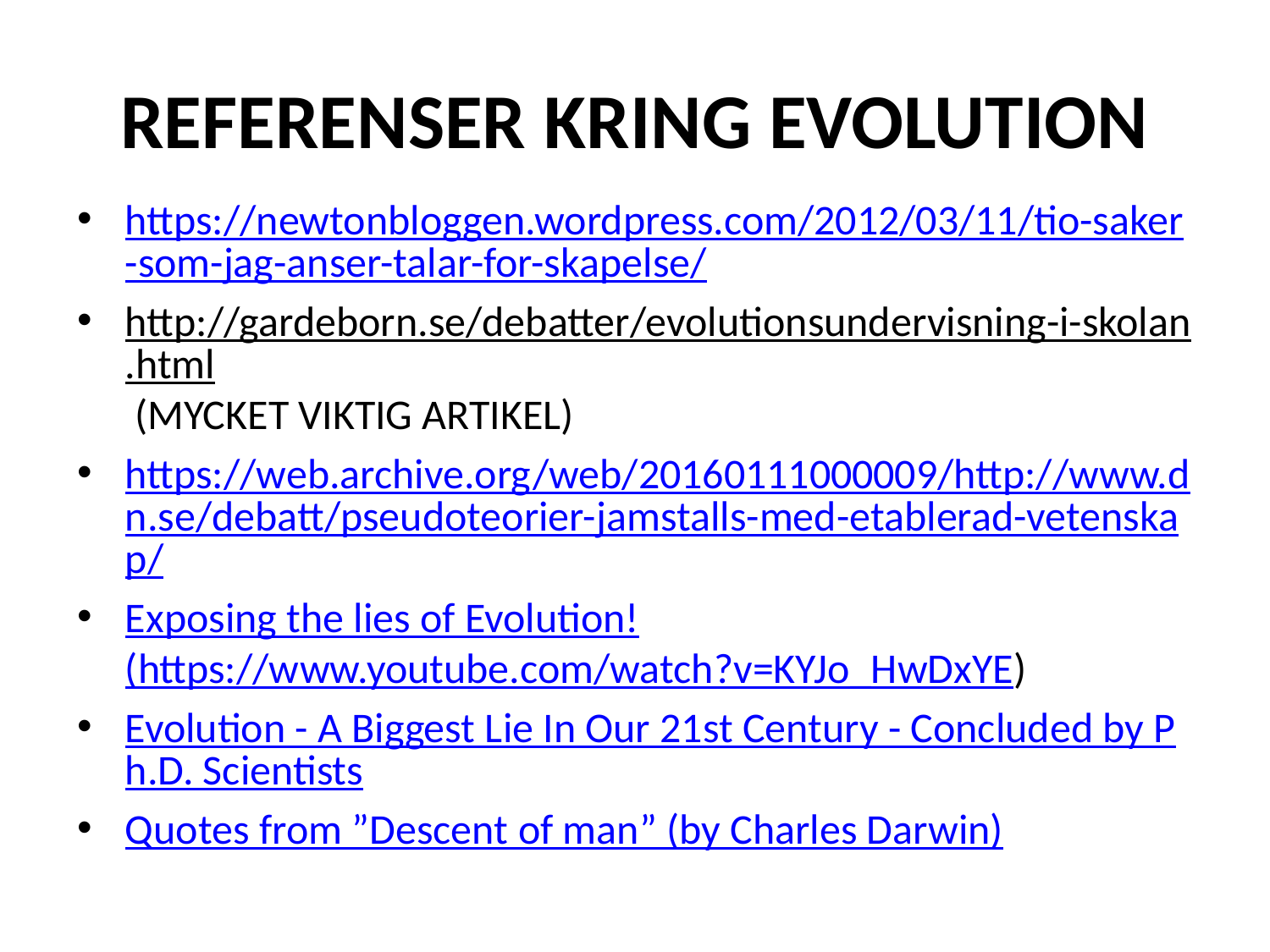

# REFERENSER KRING EVOLUTION
https://newtonbloggen.wordpress.com/2012/03/11/tio-saker-som-jag-anser-talar-for-skapelse/
http://gardeborn.se/debatter/evolutionsundervisning-i-skolan.html (MYCKET VIKTIG ARTIKEL)
https://web.archive.org/web/20160111000009/http://www.dn.se/debatt/pseudoteorier-jamstalls-med-etablerad-vetenskap/
Exposing the lies of Evolution! (https://www.youtube.com/watch?v=KYJo_HwDxYE)
Evolution - A Biggest Lie In Our 21st Century - Concluded by Ph.D. Scientists
Quotes from ”Descent of man” (by Charles Darwin)